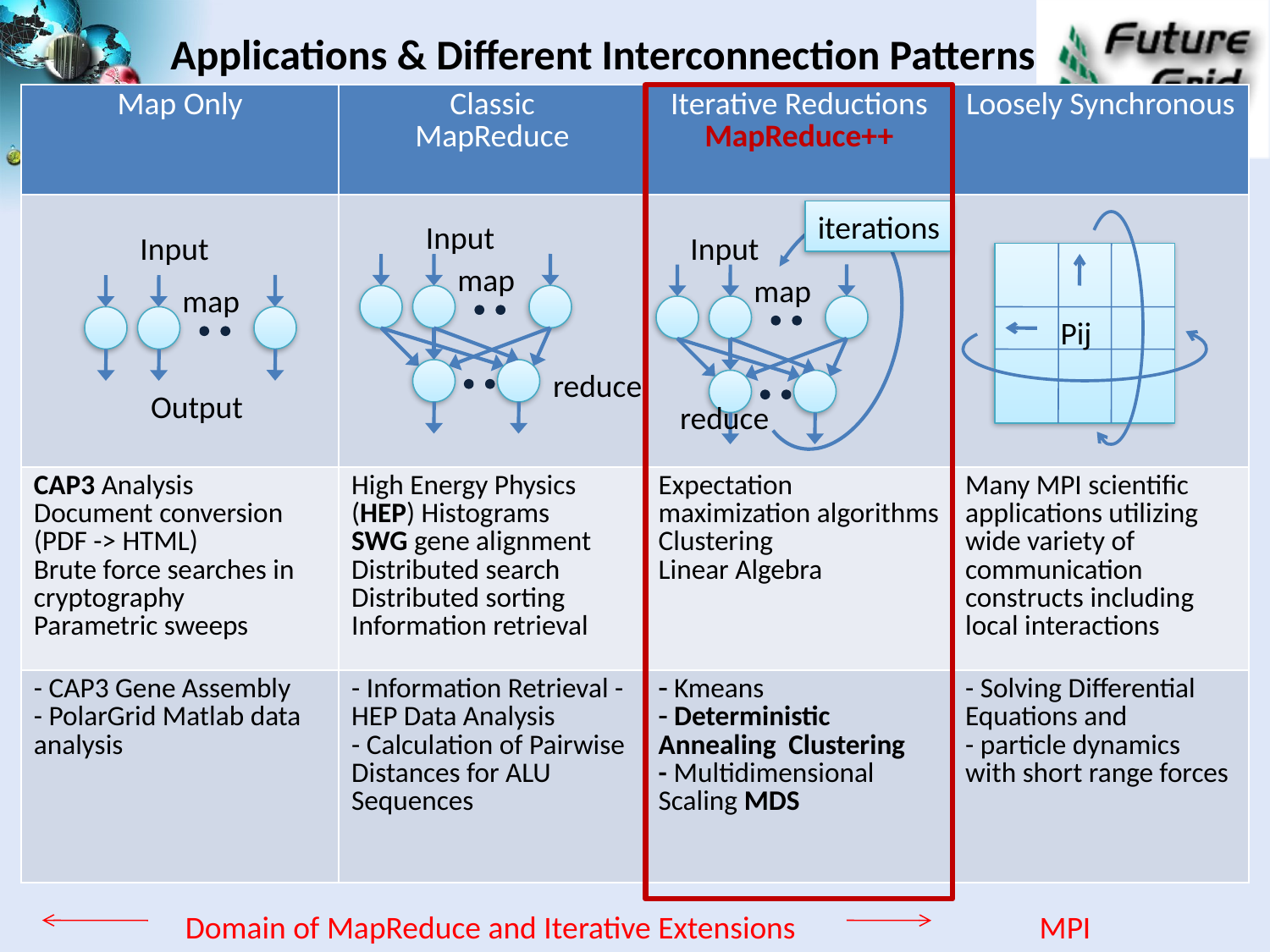

# Applications & Different Interconnection Patterns

| Map Only | Classic MapReduce | Iterative Reductions MapReduce++ | Loosely Synchronous |
| --- | --- | --- | --- |
|  |  |  |  |
| CAP3 Analysis Document conversion (PDF -> HTML) Brute force searches in cryptography Parametric sweeps | High Energy Physics (HEP) Histograms SWG gene alignment Distributed search Distributed sorting Information retrieval | Expectation maximization algorithms Clustering Linear Algebra | Many MPI scientific applications utilizing wide variety of communication constructs including local interactions |
| - CAP3 Gene Assembly - PolarGrid Matlab data analysis | - Information Retrieval - HEP Data Analysis - Calculation of Pairwise Distances for ALU Sequences | Kmeans Deterministic Annealing Clustering - Multidimensional Scaling MDS | - Solving Differential Equations and - particle dynamics with short range forces |
iterations
Input
map

reduce

Input
map

reduce

Pij

Input
map

Output
Domain of MapReduce and Iterative Extensions
MPI